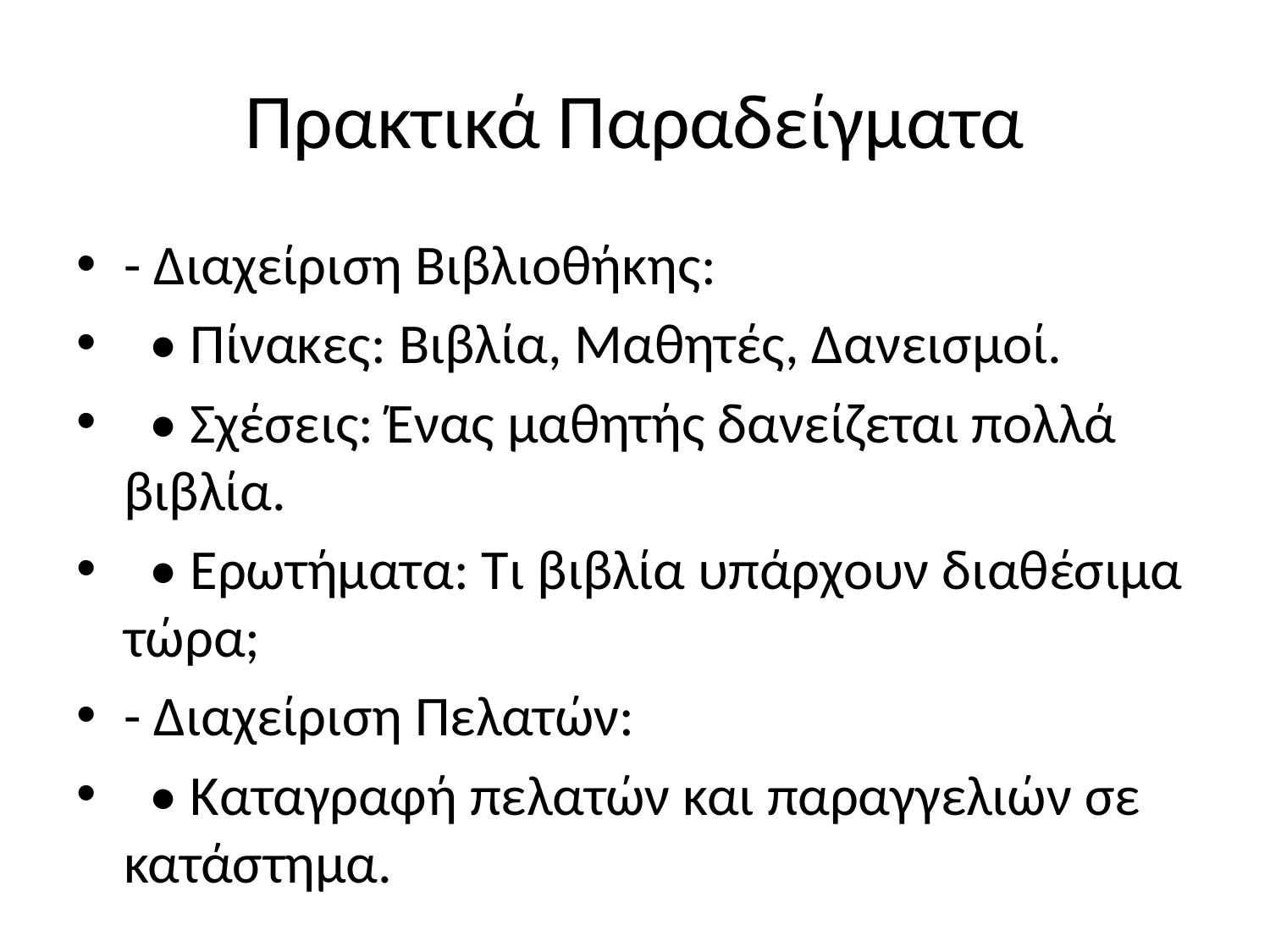

# Πρακτικά Παραδείγματα
- Διαχείριση Βιβλιοθήκης:
  • Πίνακες: Βιβλία, Μαθητές, Δανεισμοί.
  • Σχέσεις: Ένας μαθητής δανείζεται πολλά βιβλία.
  • Ερωτήματα: Τι βιβλία υπάρχουν διαθέσιμα τώρα;
- Διαχείριση Πελατών:
  • Καταγραφή πελατών και παραγγελιών σε κατάστημα.